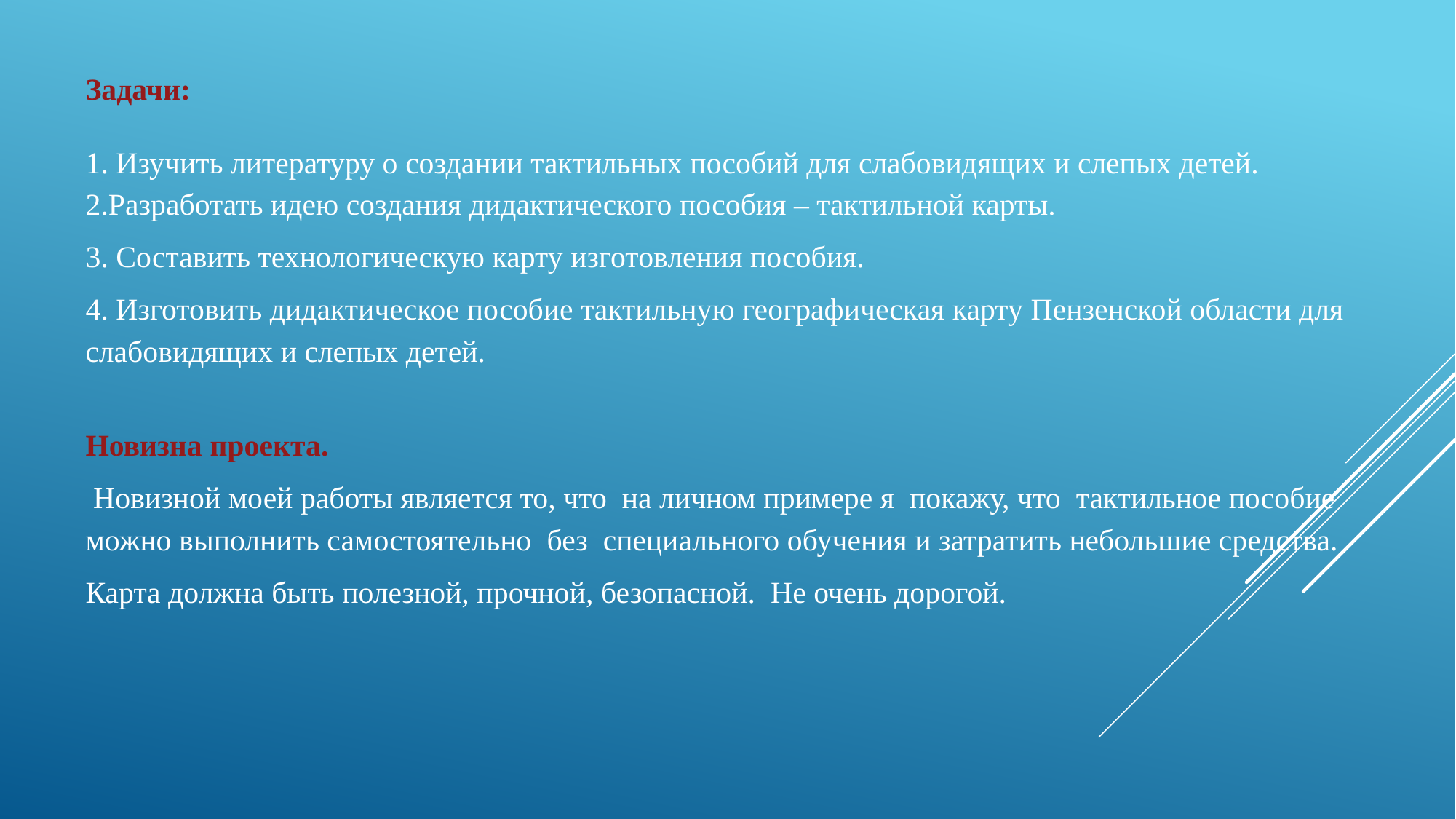

Задачи:

1. Изучить литературу о создании тактильных пособий для слабовидящих и слепых детей.
2.Разработать идею создания дидактического пособия – тактильной карты.
3. Составить технологическую карту изготовления пособия.
4. Изготовить дидактическое пособие тактильную географическая карту Пензенской области для слабовидящих и слепых детей.
 
Новизна проекта.
 Новизной моей работы является то, что  на личном примере я  покажу, что  тактильное пособие можно выполнить самостоятельно  без  специального обучения и затратить небольшие средства.
Карта должна быть полезной, прочной, безопасной.  Не очень дорогой.